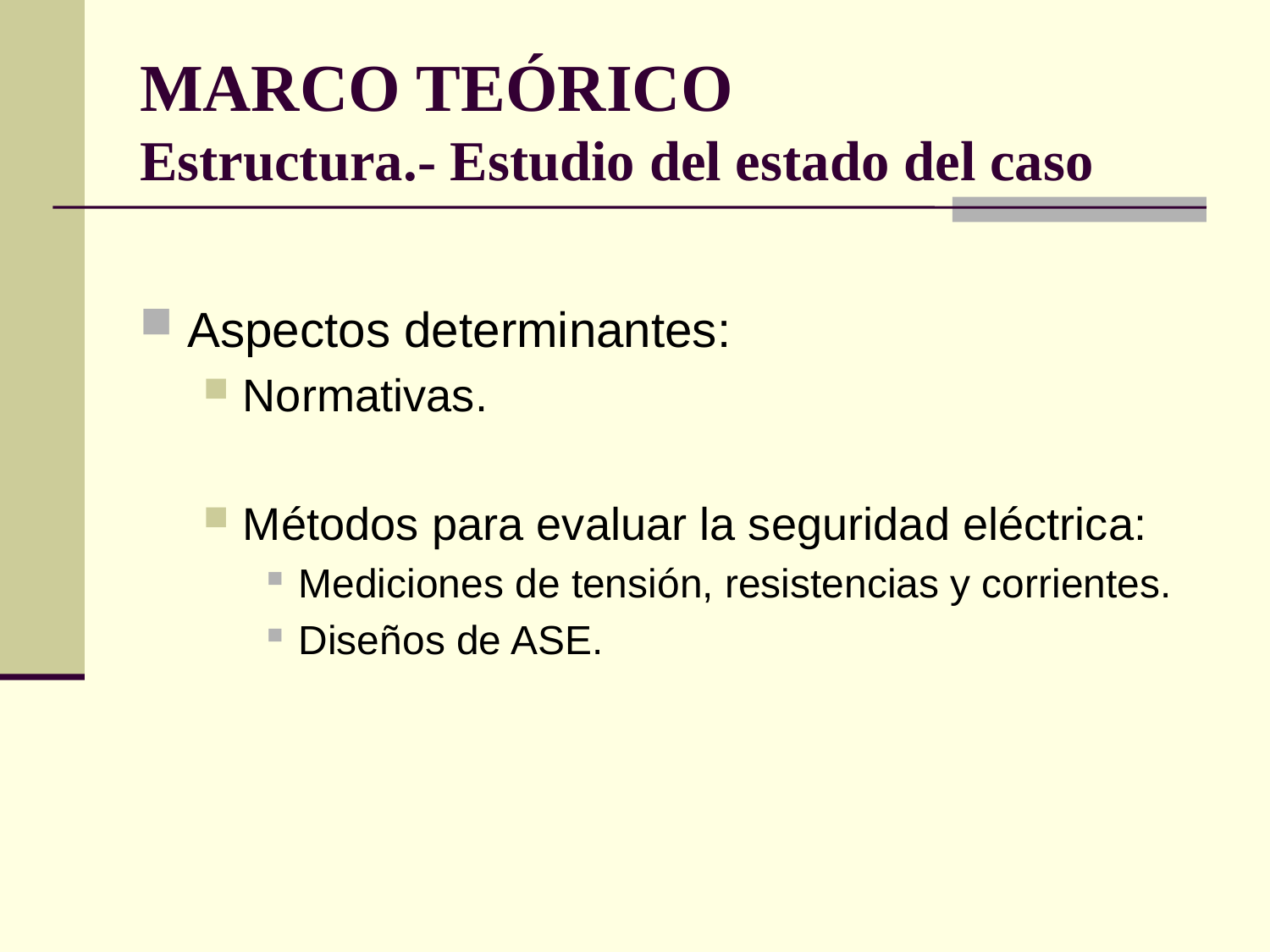

# MARCO TEÓRICO Estructura.- Estudio del estado del caso

Aspectos determinantes:
Normativas.

Métodos para evaluar la seguridad eléctrica:
Mediciones de tensión, resistencias y corrientes.
Diseños de ASE.